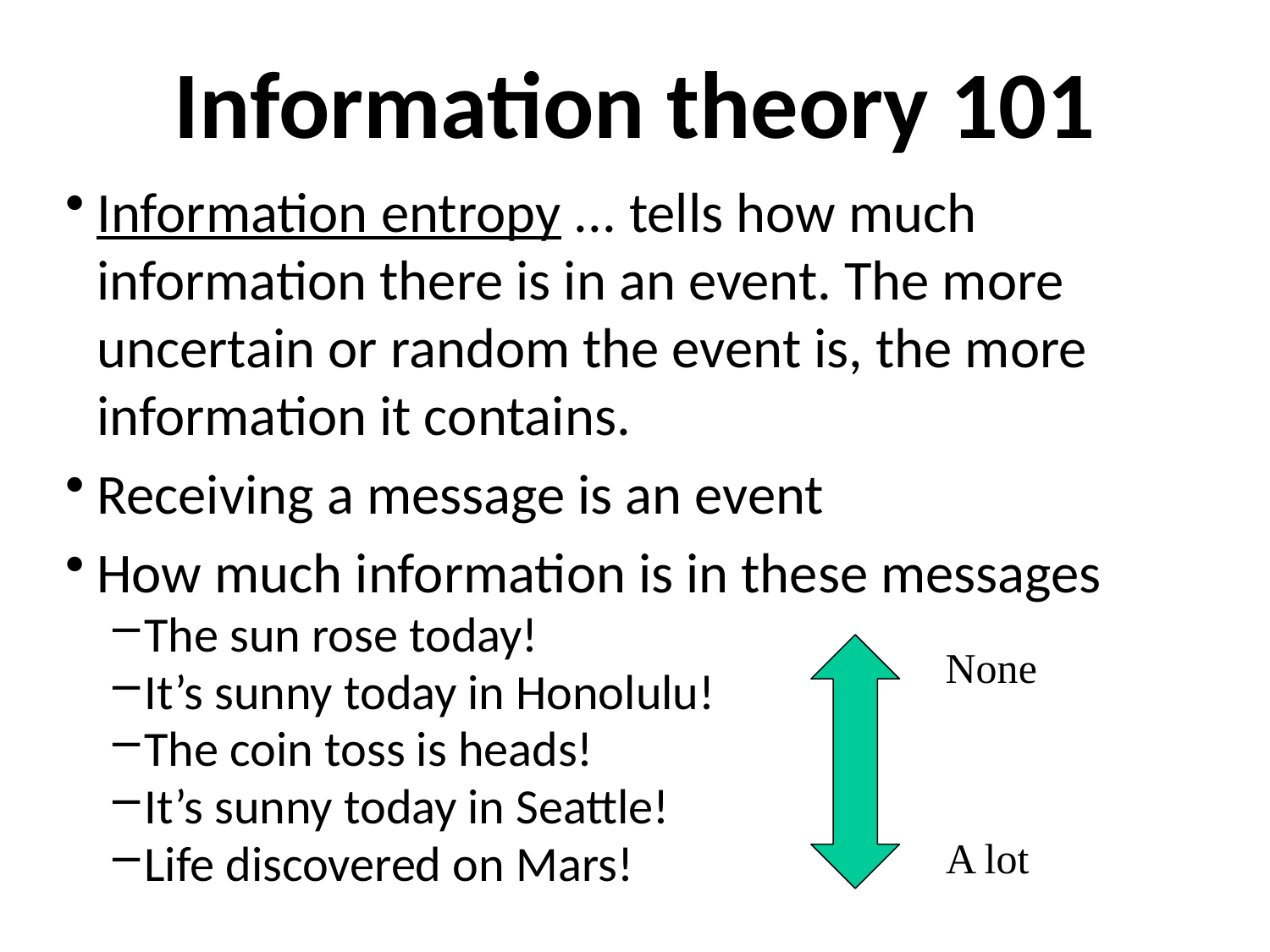

# Information theory 101
Information entropy ... tells how much information there is in an event. The more uncertain or random the event is, the more information it contains.
Receiving a message is an event
How much information is in these messages
The sun rose today!
It’s sunny today in Honolulu!
The coin toss is heads!
It’s sunny today in Seattle!
Life discovered on Mars!

None
A lot